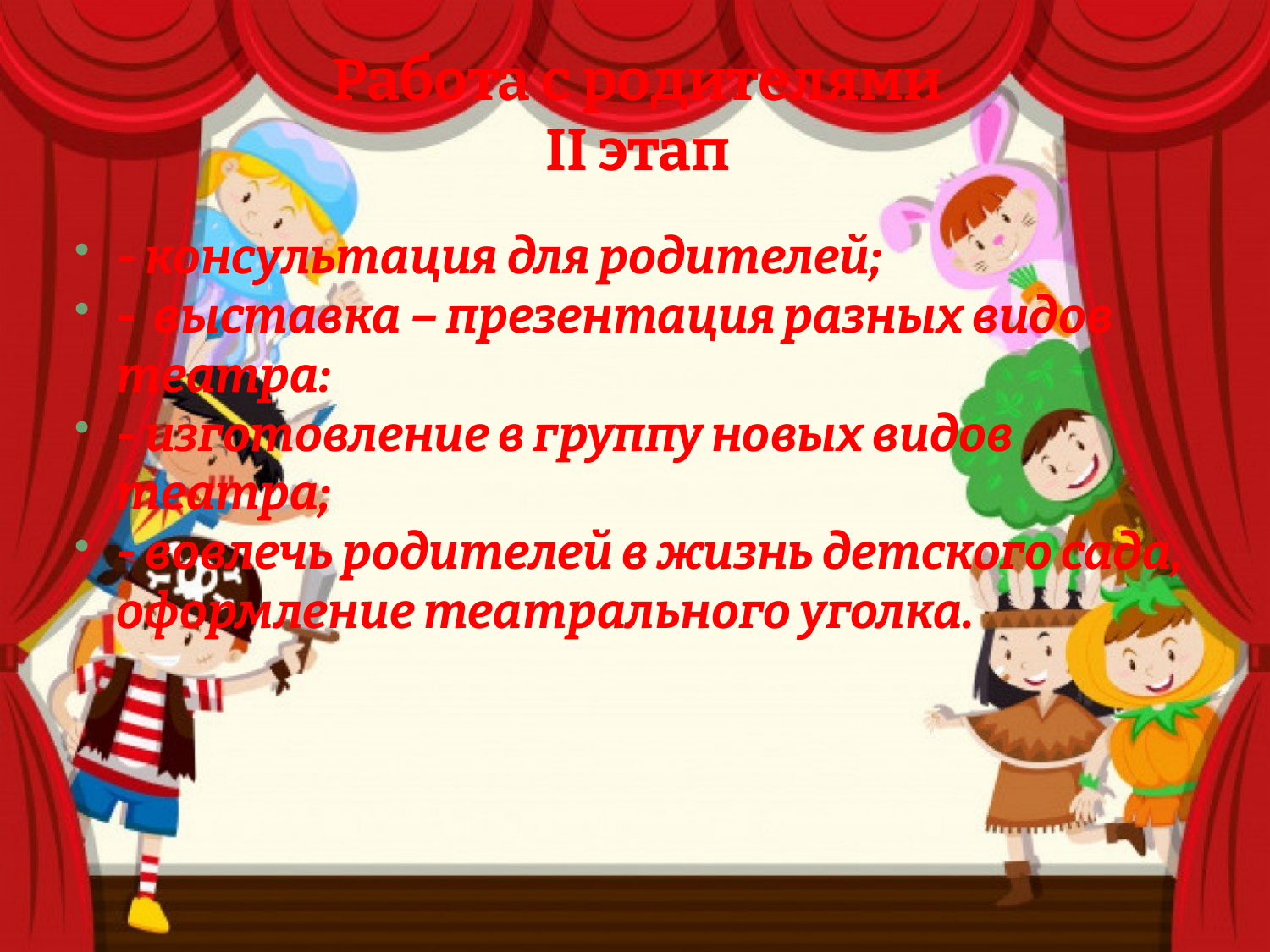

# Работа с родителями II этап
- консультация для родителей;
-  выставка – презентация разных видов театра:
- изготовление в группу новых видов театра;
- вовлечь родителей в жизнь детского сада, оформление театрального уголка.